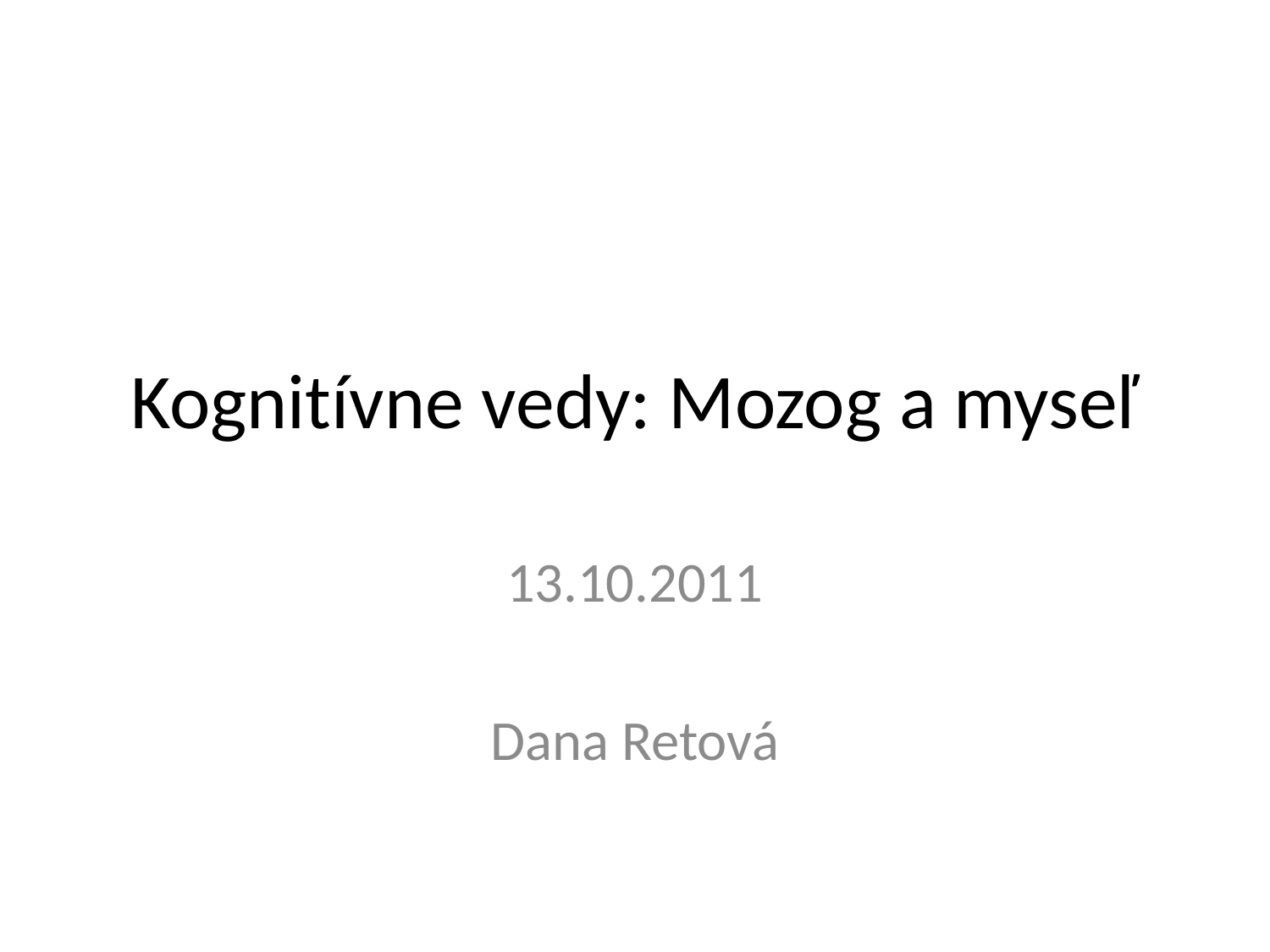

# Kognitívne vedy: Mozog a myseľ
13.10.2011

Dana Retová